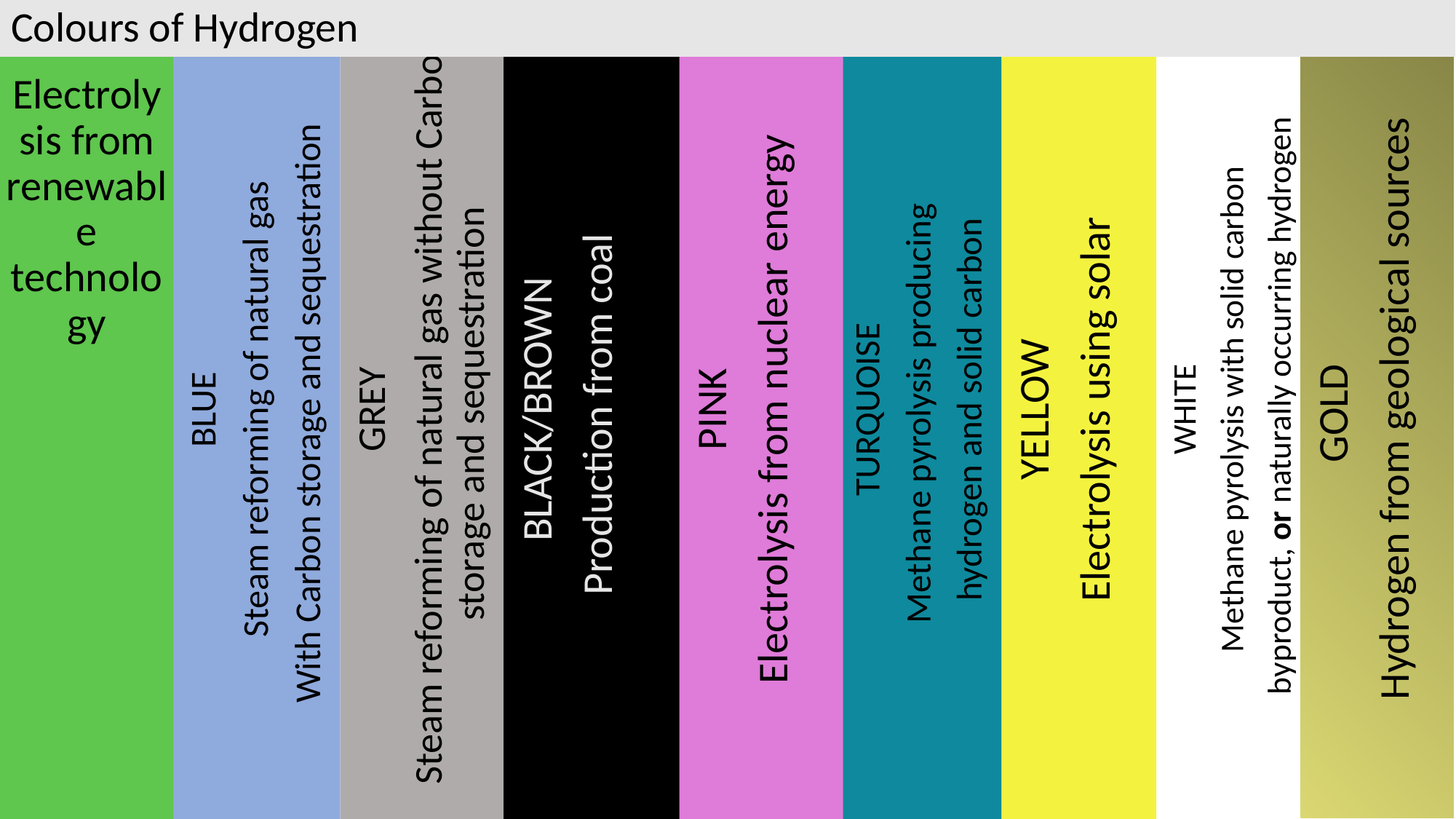

# Colours of Hydrogen
GREEN
Electrolysis from renewable technology
BLUE
Steam reforming of natural gas
With Carbon storage and sequestration
GREY
Steam reforming of natural gas without Carbon storage and sequestration
BLACK/BROWN
Production from coal
PINK
Electrolysis from nuclear energy
TURQUOISE
Methane pyrolysis producing
hydrogen and solid carbon
YELLOW
Electrolysis using solar
WHITE
Methane pyrolysis with solid carbon
 byproduct, or naturally occurring hydrogen
GOLD
Hydrogen from geological sources